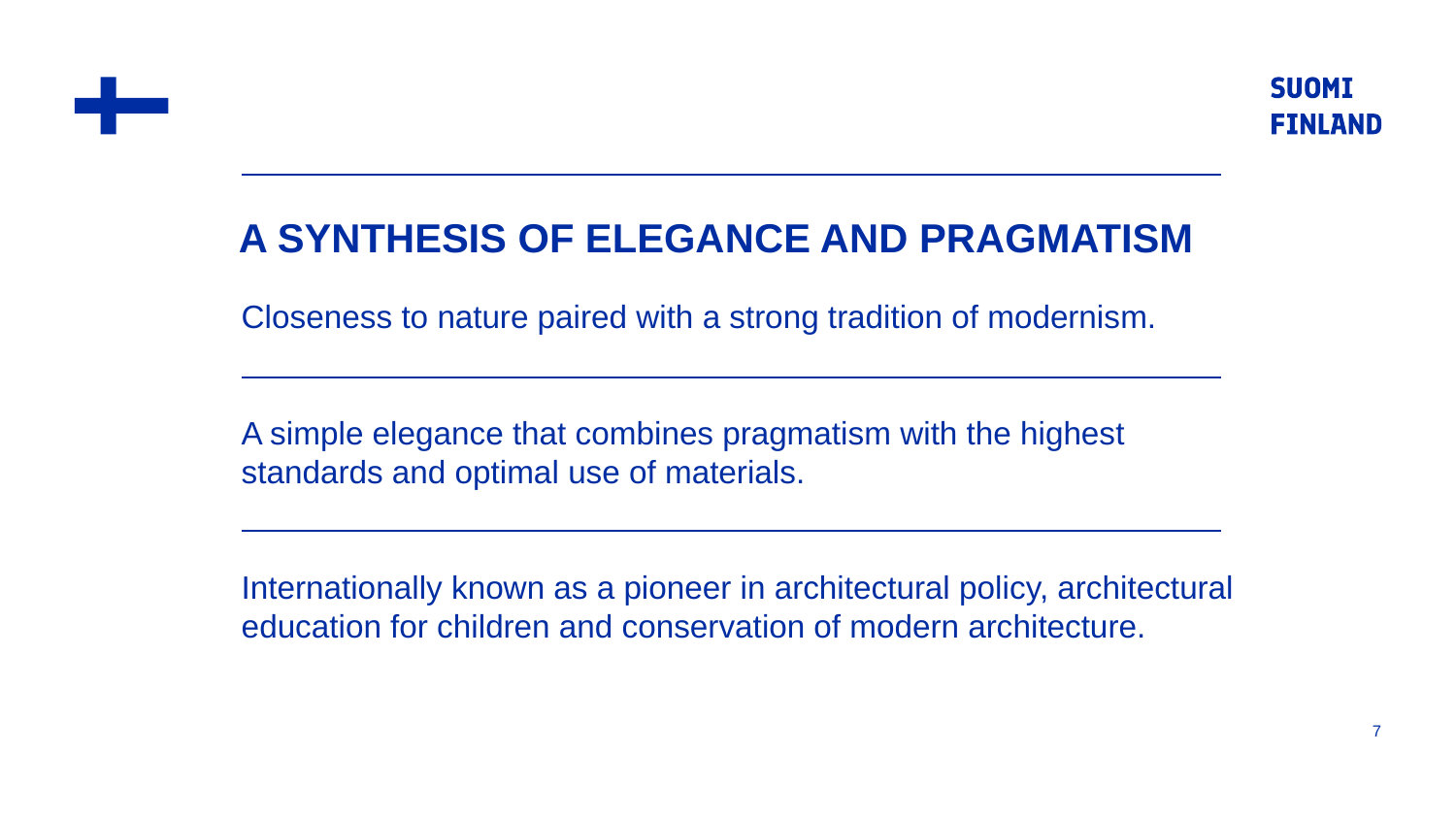

A SYNTHESIS OF ELEGANCE AND PRAGMATISM
Closeness to nature paired with a strong tradition of modernism.

A simple elegance that combines pragmatism with the highest standards and optimal use of materials.

Internationally known as a pioneer in architectural policy, architectural education for children and conservation of modern architecture.
7